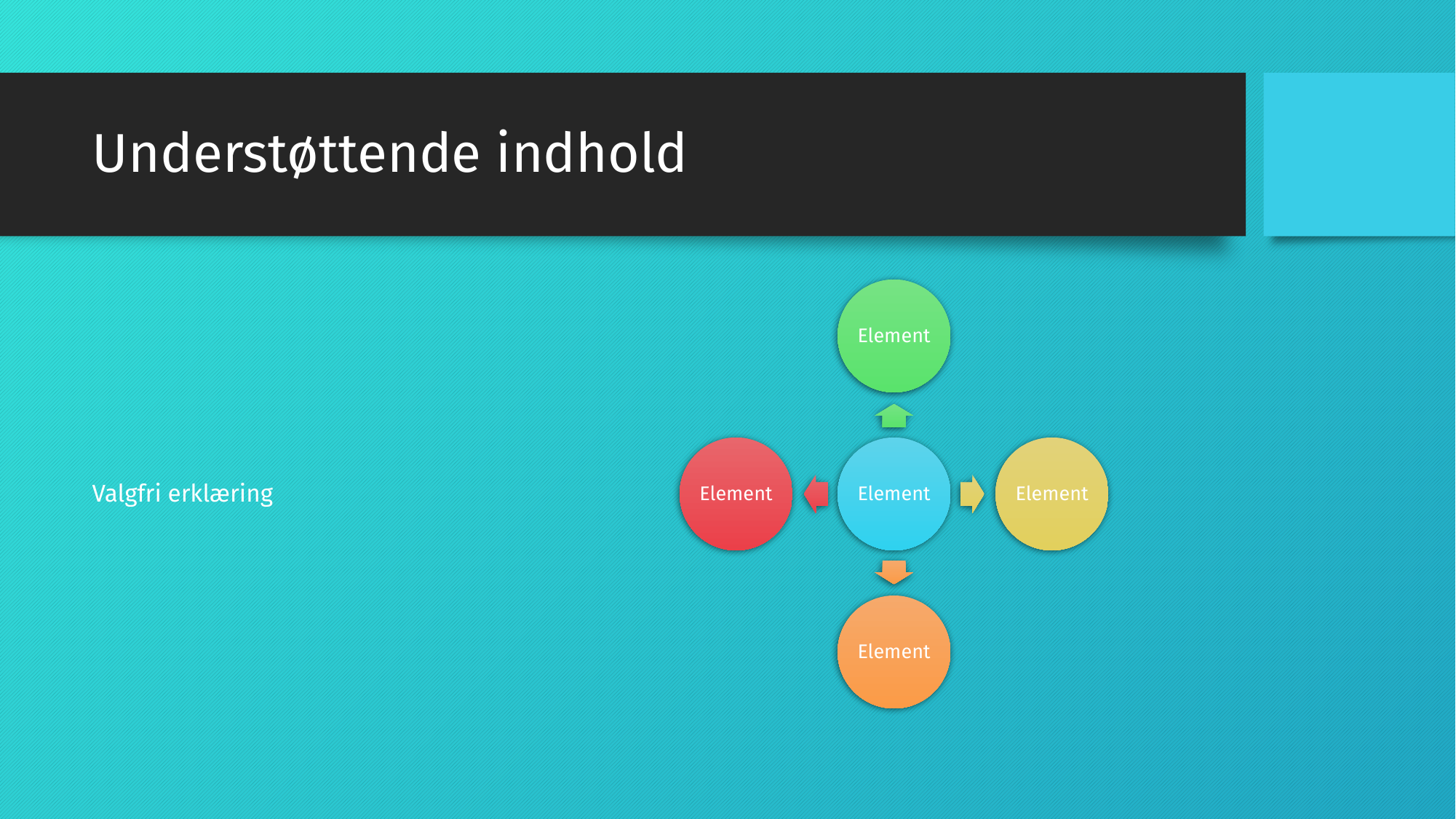

# Understøttende indhold
Element

Element

Element

Element

Element
Valgfri erklæring